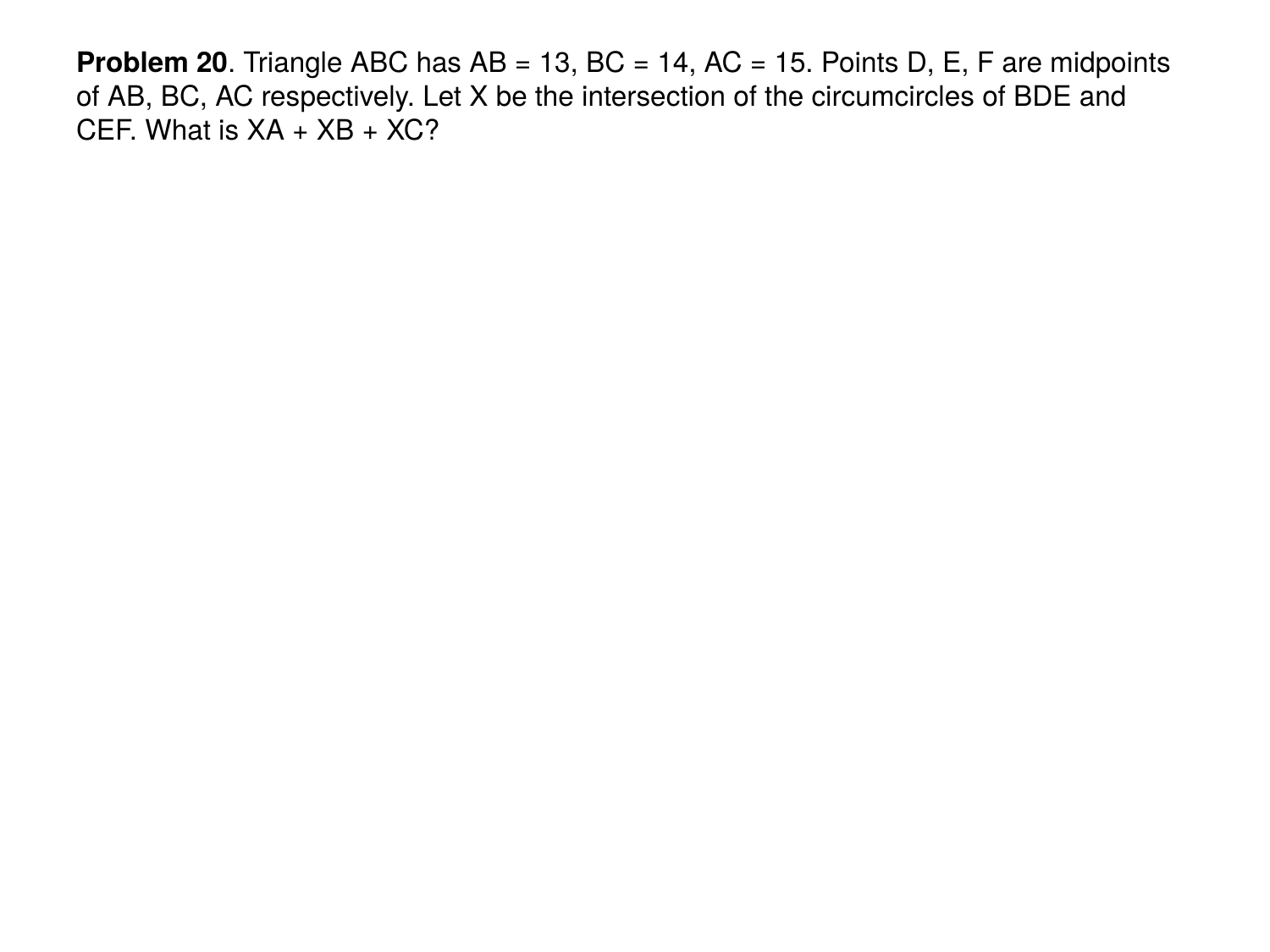

# Problem 20. Triangle ABC has AB = 13, BC = 14, AC = 15. Points D, E, F are midpoints of AB, BC, AC respectively. Let X be the intersection of the circumcircles of BDE and CEF. What is XA + XB + XC?